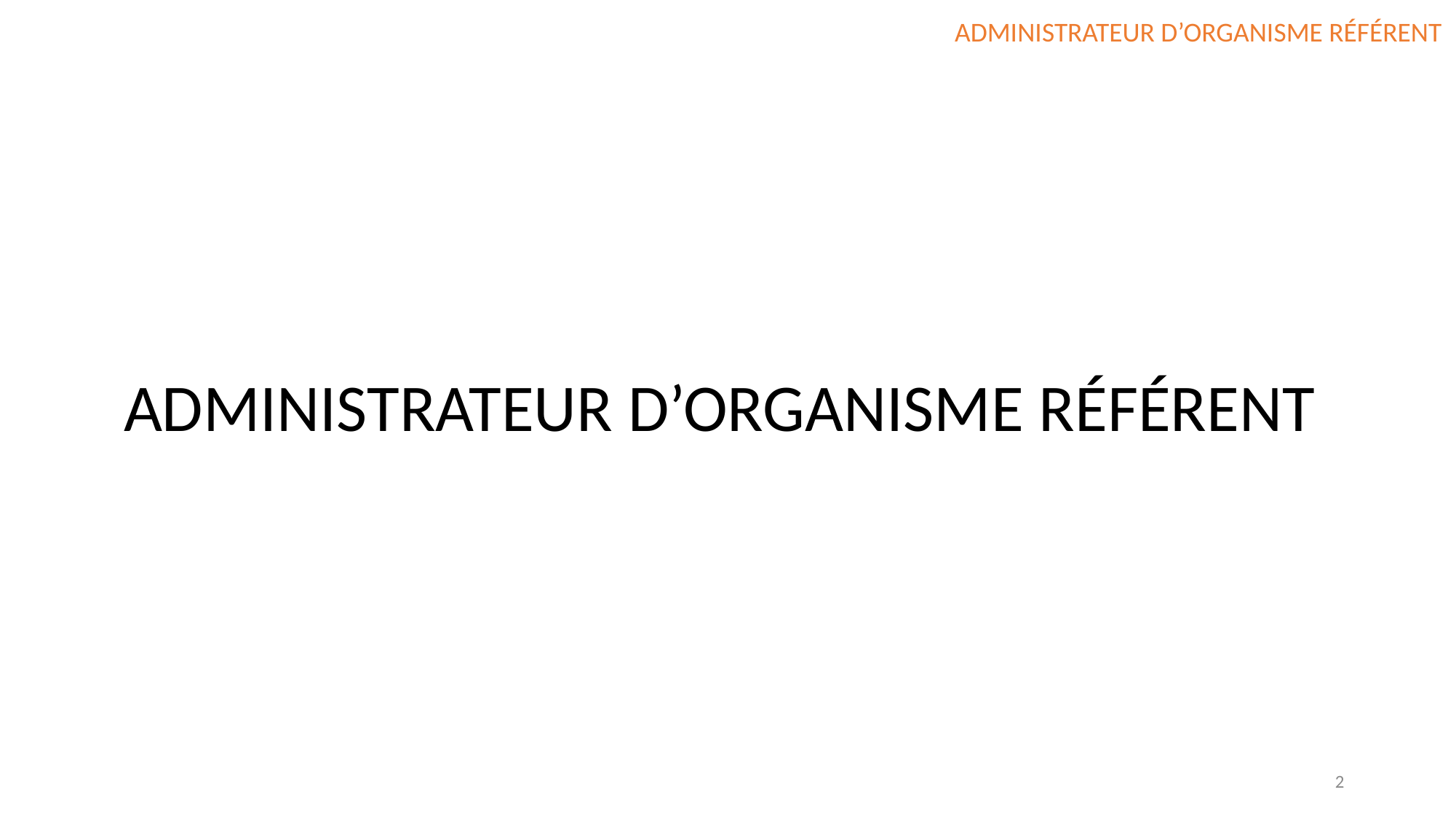

ADMINISTRATEUR D’ORGANISME RÉFÉRENT
# ADMINISTRATEUR D’ORGANISME RÉFÉRENT
2